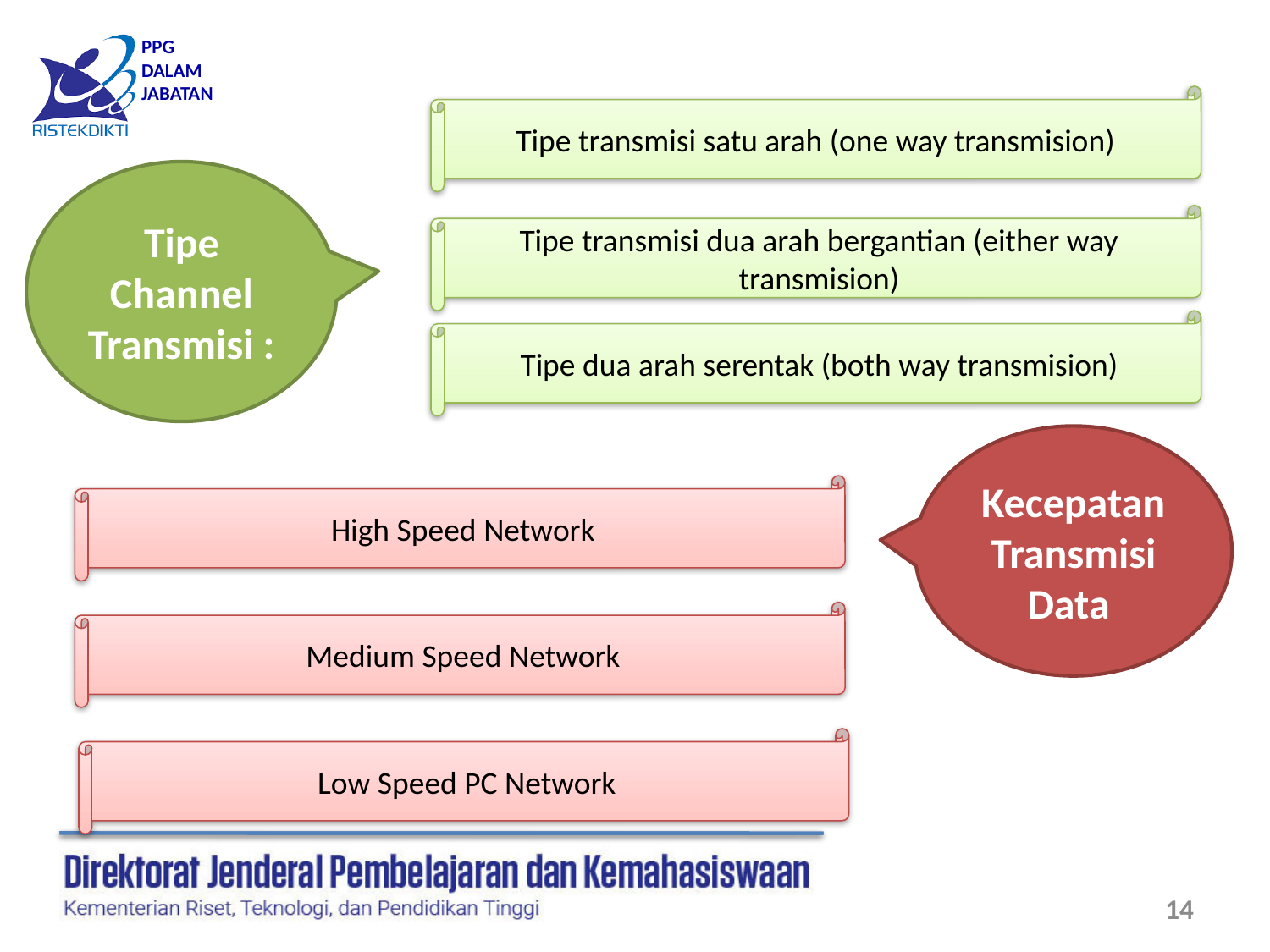

Tipe transmisi satu arah (one way transmision)
Tipe Channel Transmisi :
Tipe transmisi dua arah bergantian (either way transmision)
Tipe dua arah serentak (both way transmision)
Kecepatan Transmisi Data
High Speed Network
Medium Speed Network
Low Speed PC Network
14